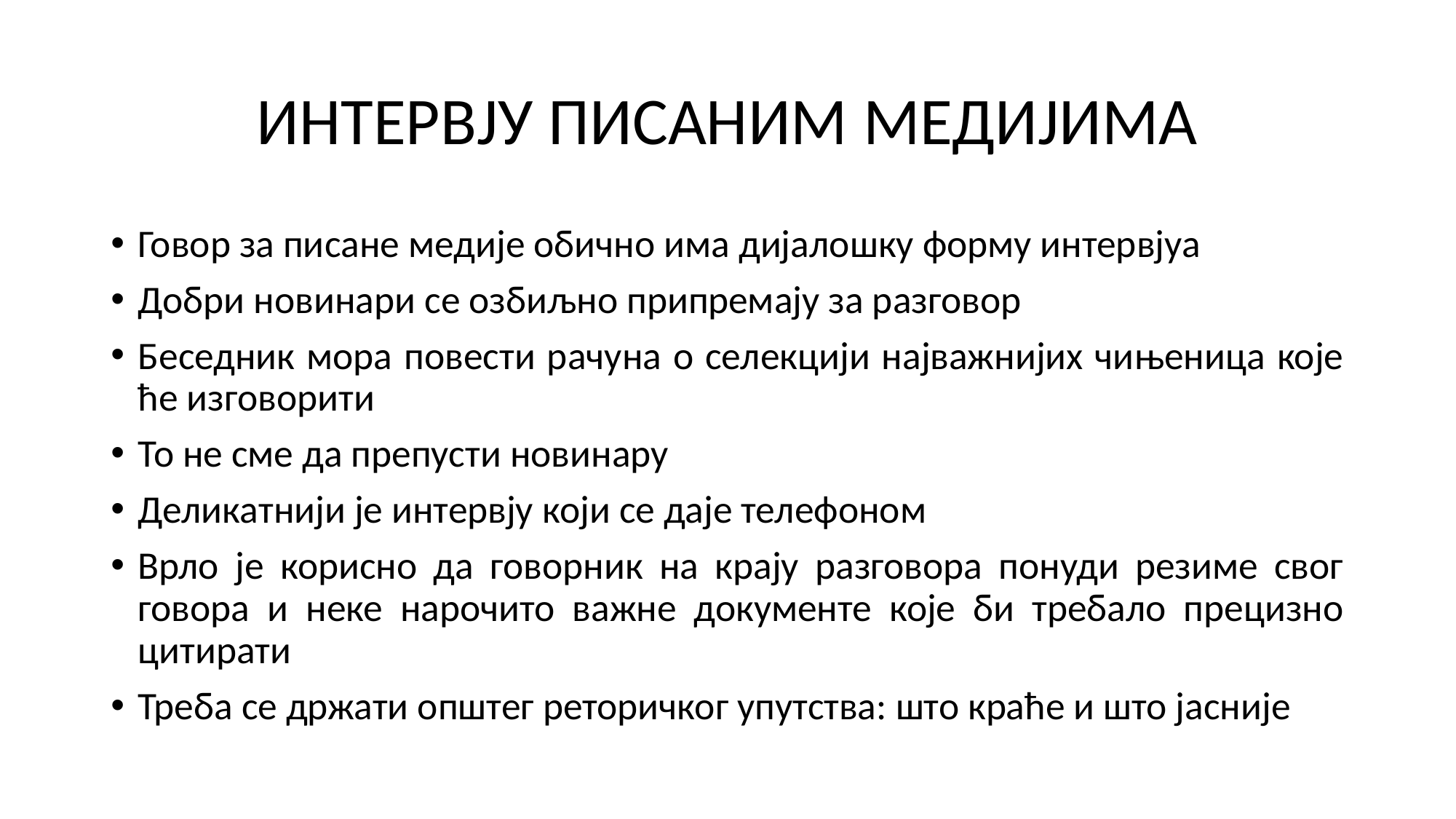

# ИНТЕРВЈУ ПИСАНИМ МЕДИЈИМА
Говор за писане медије обично има дијалошку форму интервјуа
Добри новинари се озбиљно припремају за разговор
Беседник мора повести рачуна о селекцији најважнијих чињеница које ће изговорити
То не сме да препусти новинару
Деликатнији је интервју који се даје телефоном
Врло је корисно да говорник на крају разговора понуди резиме свог говора и неке нарочито важне документе које би требало прецизно цитирати
Треба се држати општег реторичког упутства: што краће и што јасније